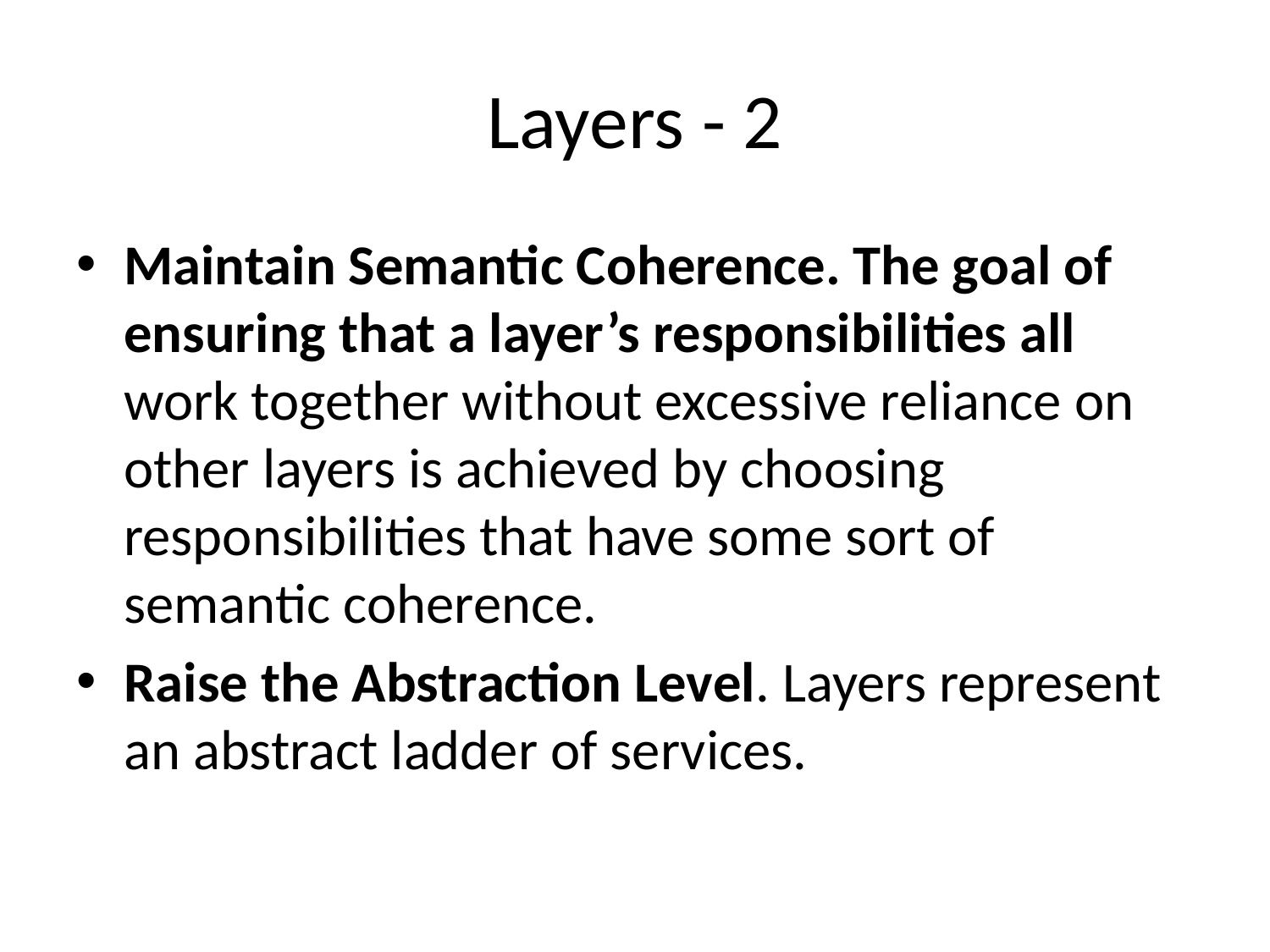

# Layers - 2
Maintain Semantic Coherence. The goal of ensuring that a layer’s responsibilities all work together without excessive reliance on other layers is achieved by choosing responsibilities that have some sort of semantic coherence.
Raise the Abstraction Level. Layers represent an abstract ladder of services.